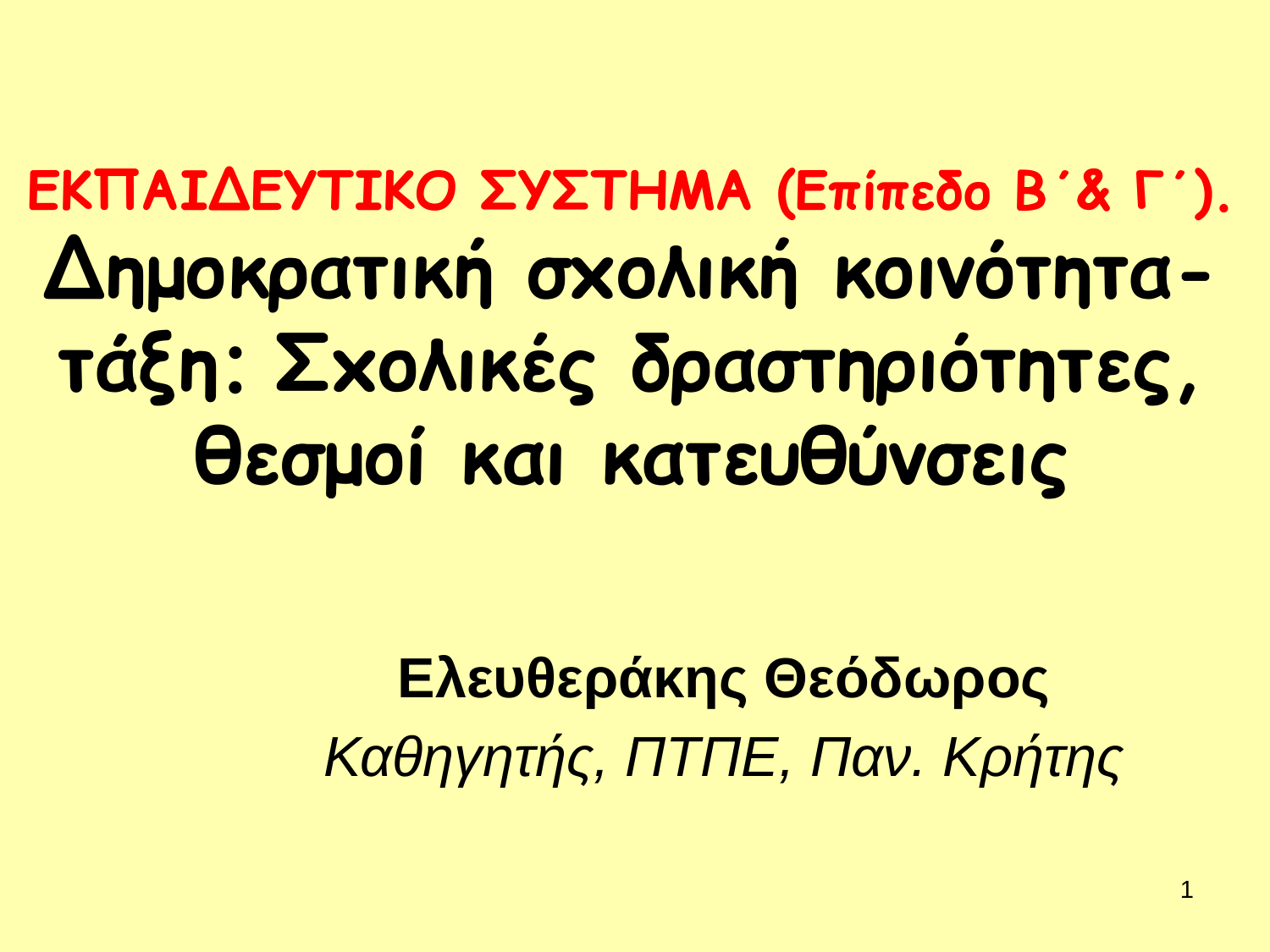

ΕΚΠΑΙΔΕΥΤΙΚΟ ΣΥΣΤΗΜΑ (Επίπεδο Β΄& Γ΄).
Δημοκρατική σχολική κοινότητα-τάξη: Σχολικές δραστηριότητες, θεσμοί και κατευθύνσεις
Ελευθεράκης Θεόδωρος
Καθηγητής, ΠΤΠΕ, Παν. Κρήτης
1